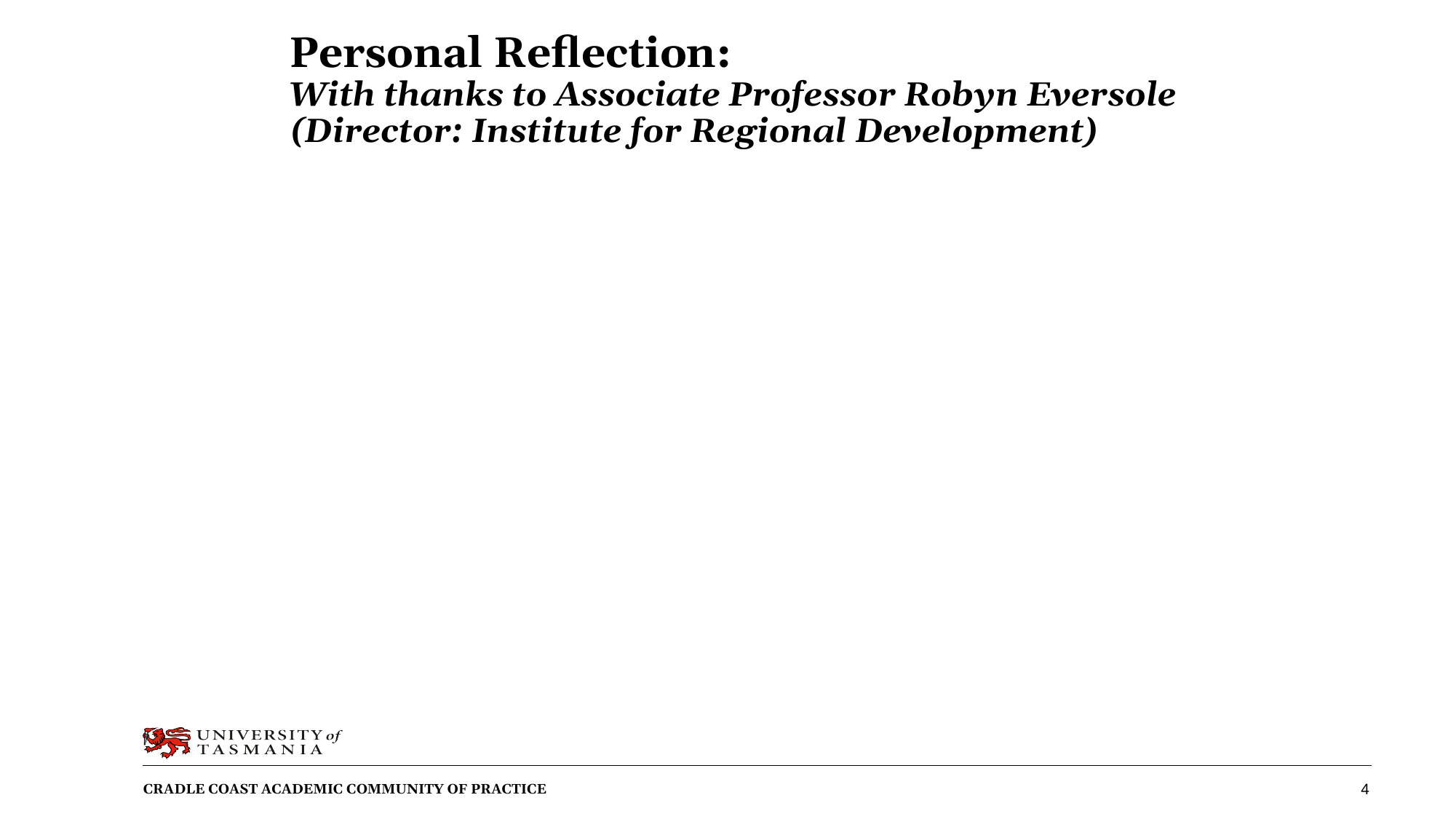

# Personal Reflection: With thanks to Associate Professor Robyn Eversole (Director: Institute for Regional Development)
4
Cradle Coast Academic Community of Practice